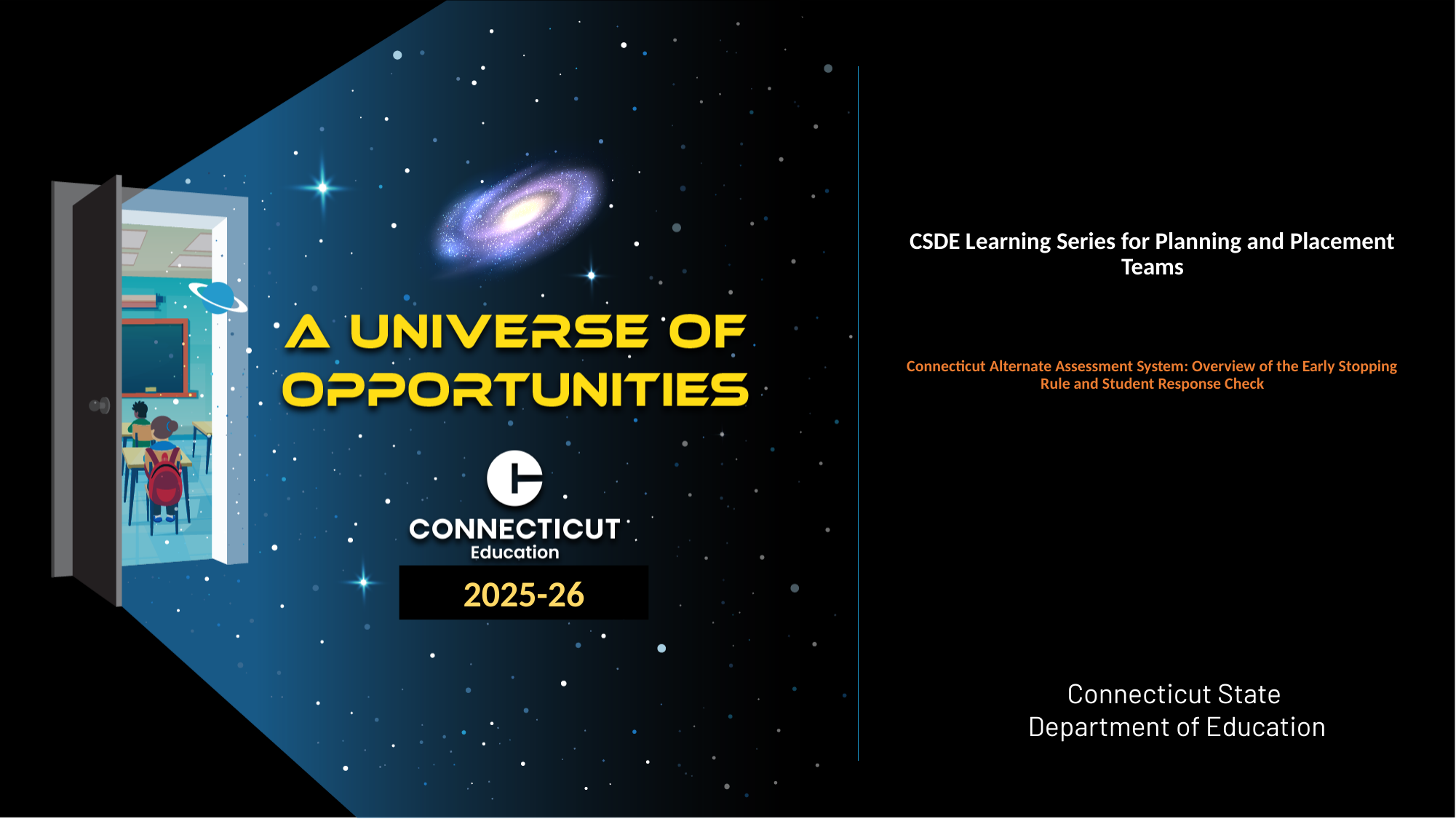

# CSDE Learning Series for Planning and Placement Teams Connecticut Alternate Assessment System: Overview of the Early Stopping Rule and Student Response Check
2025-26